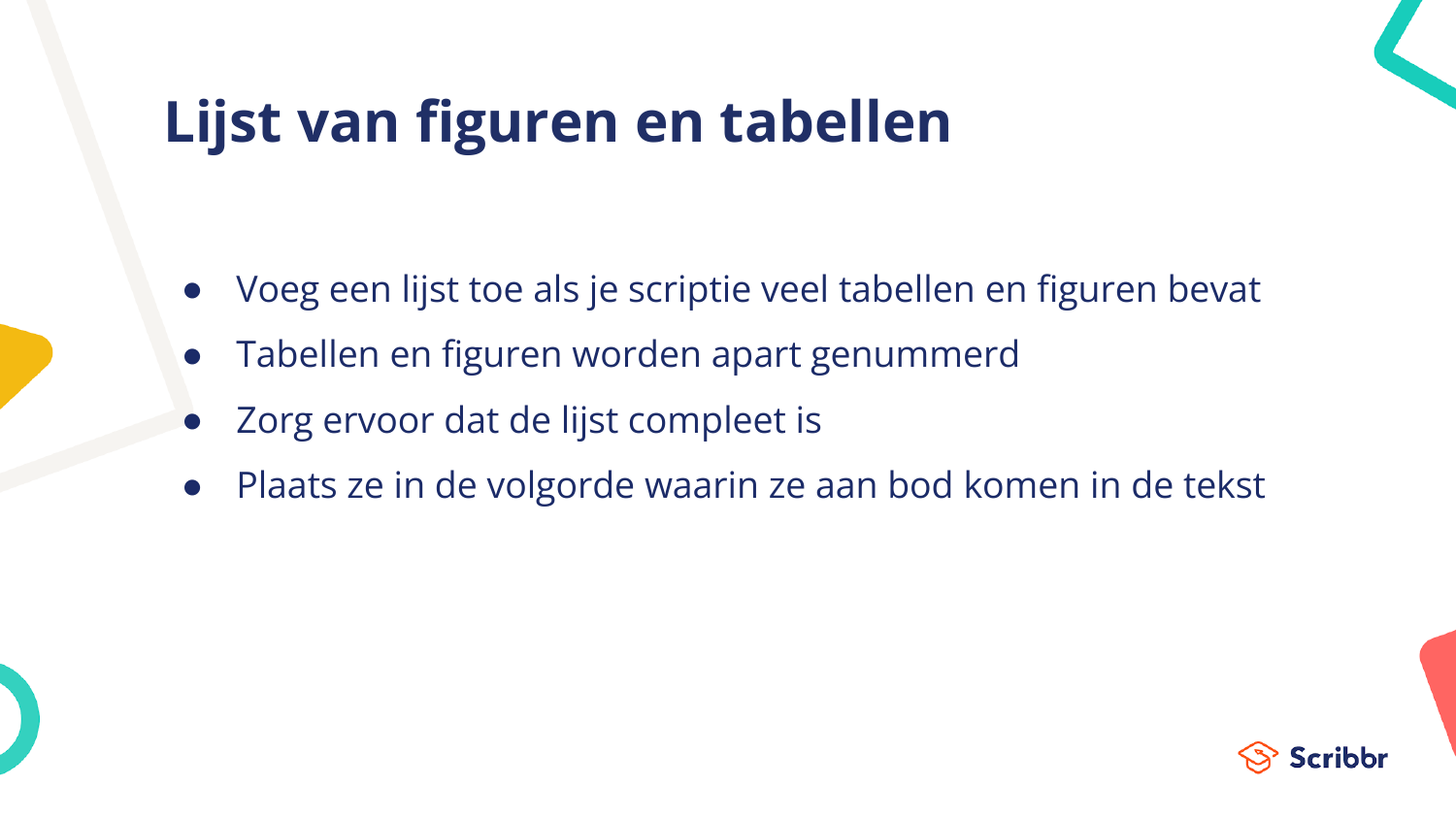

# Lijst van figuren en tabellen
Voeg een lijst toe als je scriptie veel tabellen en figuren bevat
Tabellen en figuren worden apart genummerd
Zorg ervoor dat de lijst compleet is
Plaats ze in de volgorde waarin ze aan bod komen in de tekst